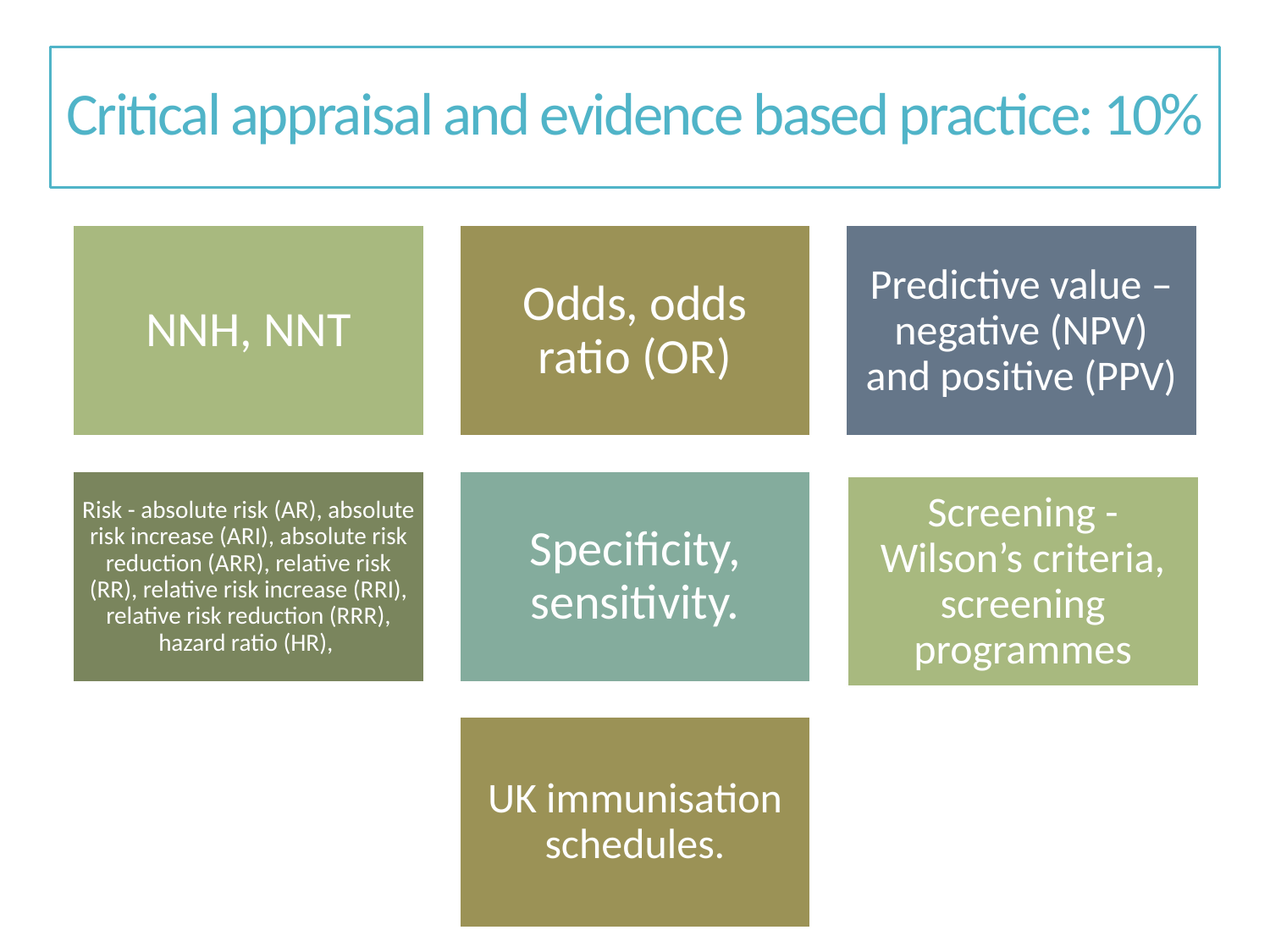

# Critical appraisal and evidence based practice: 10%
NNH, NNT
Odds, odds ratio (OR)
Predictive value – negative (NPV) and positive (PPV)
Risk - absolute risk (AR), absolute risk increase (ARI), absolute risk reduction (ARR), relative risk (RR), relative risk increase (RRI), relative risk reduction (RRR), hazard ratio (HR),
Specificity, sensitivity.
Screening - Wilson’s criteria, screening programmes
UK immunisation schedules.